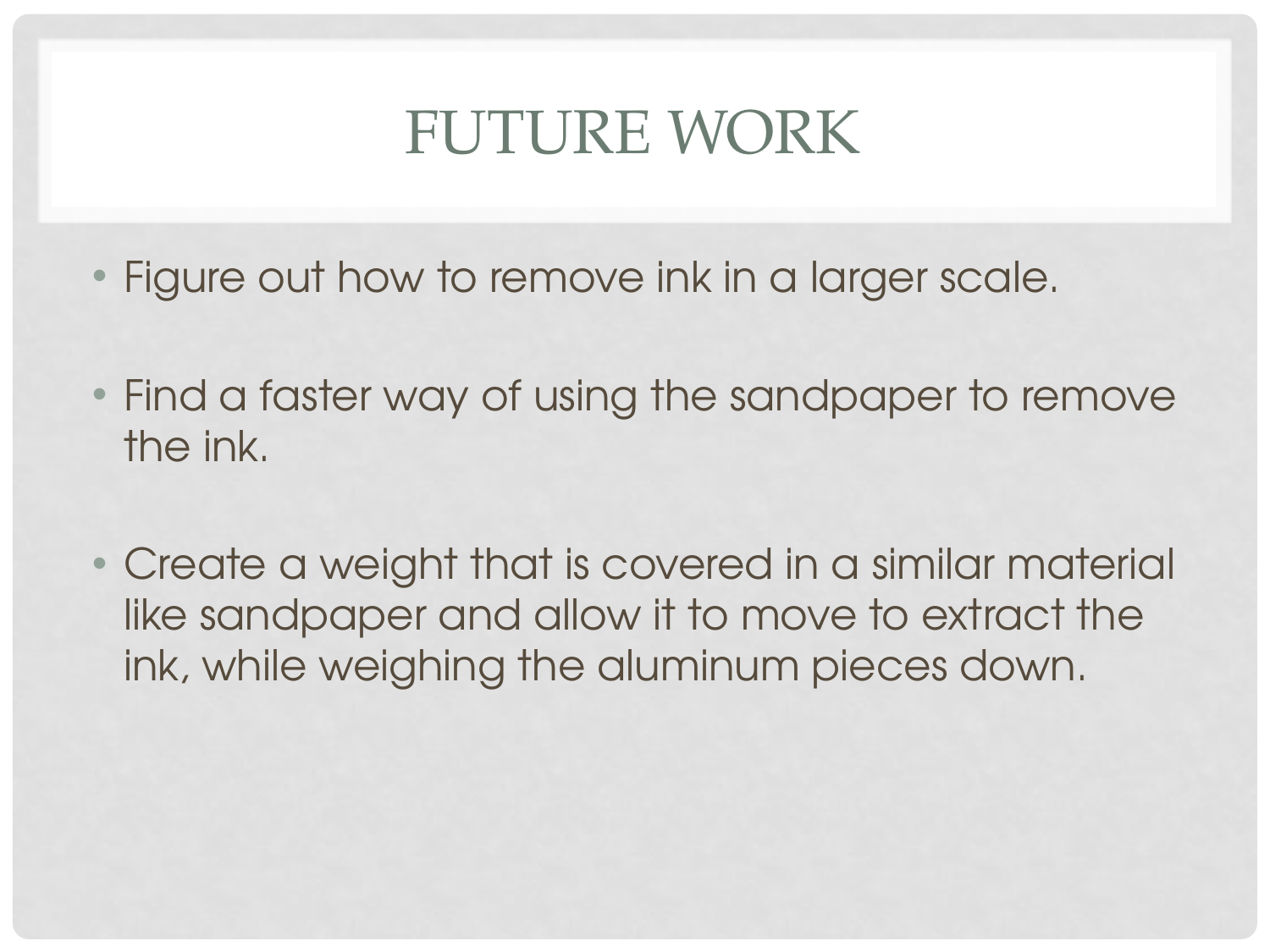

# Future Work
Figure out how to remove ink in a larger scale.

Find a faster way of using the sandpaper to remove the ink.

Create a weight that is covered in a similar material like sandpaper and allow it to move to extract the ink, while weighing the aluminum pieces down.